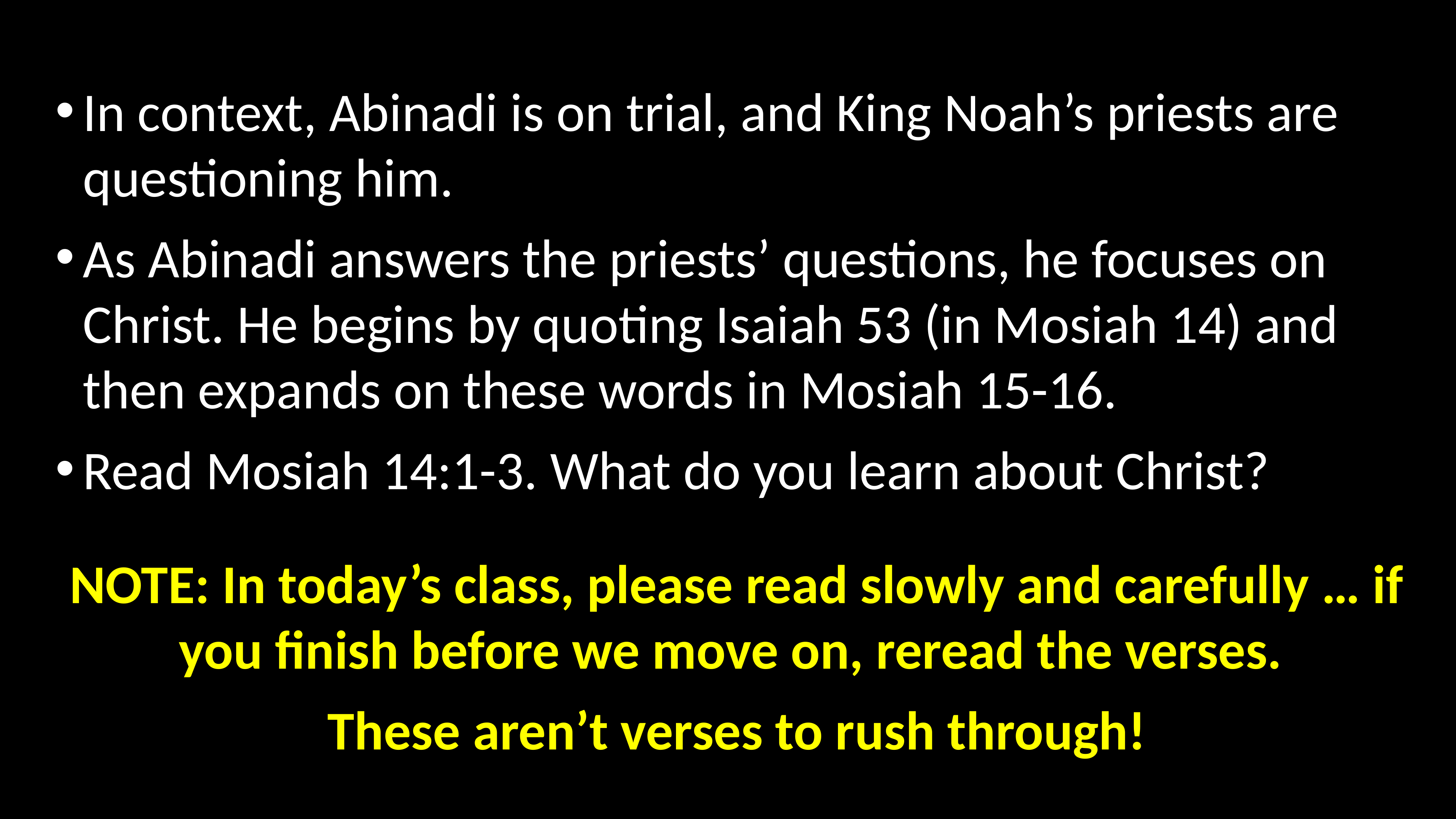

In context, Abinadi is on trial, and King Noah’s priests are questioning him.
As Abinadi answers the priests’ questions, he focuses on Christ. He begins by quoting Isaiah 53 (in Mosiah 14) and then expands on these words in Mosiah 15-16.
Read Mosiah 14:1-3. What do you learn about Christ?

NOTE: In today’s class, please read slowly and carefully … if you finish before we move on, reread the verses.
These aren’t verses to rush through!